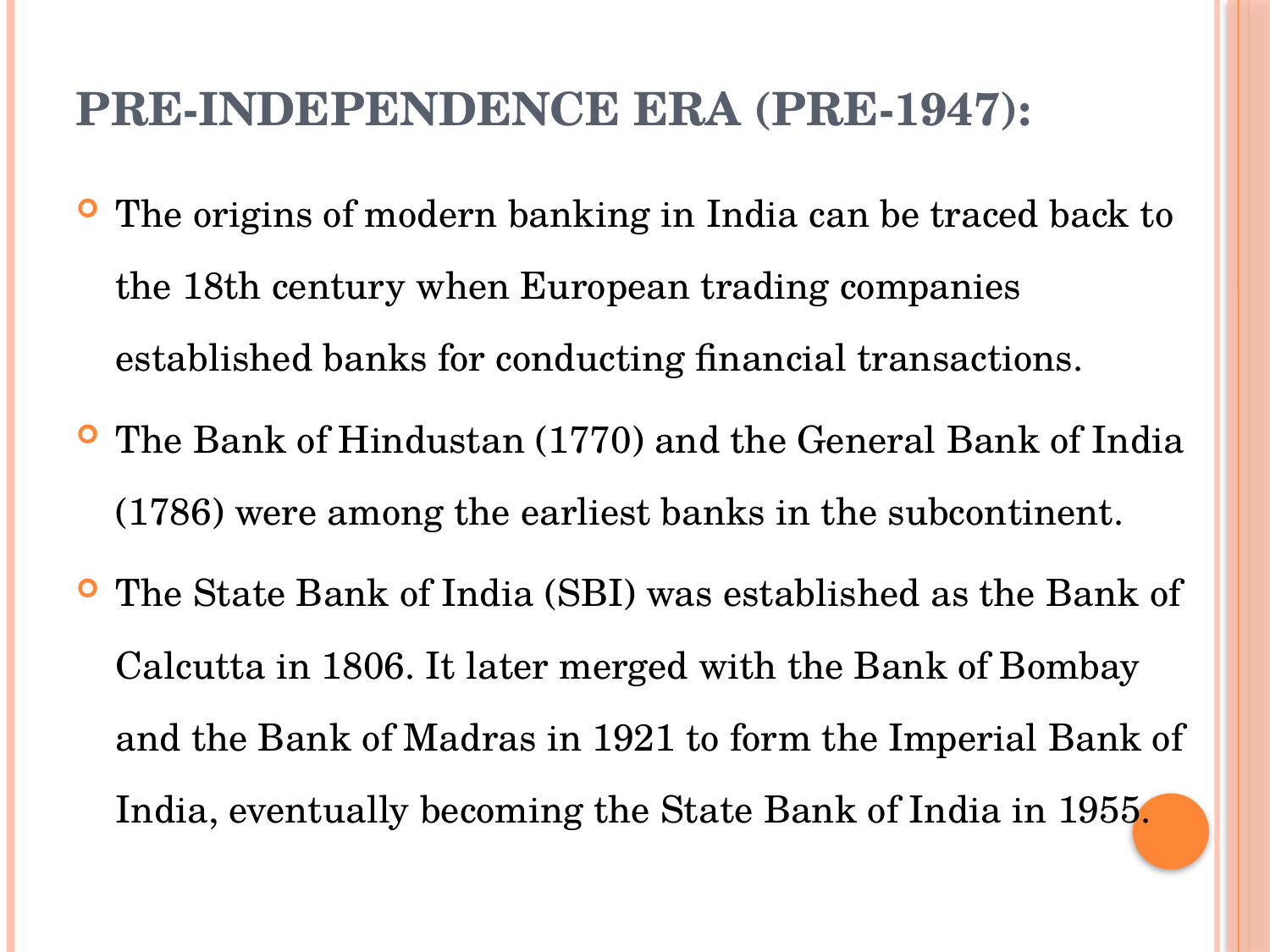

# Pre-independence era (pre-1947):
The origins of modern banking in India can be traced back to the 18th century when European trading companies established banks for conducting financial transactions.
The Bank of Hindustan (1770) and the General Bank of India (1786) were among the earliest banks in the subcontinent.
The State Bank of India (SBI) was established as the Bank of Calcutta in 1806. It later merged with the Bank of Bombay and the Bank of Madras in 1921 to form the Imperial Bank of India, eventually becoming the State Bank of India in 1955.